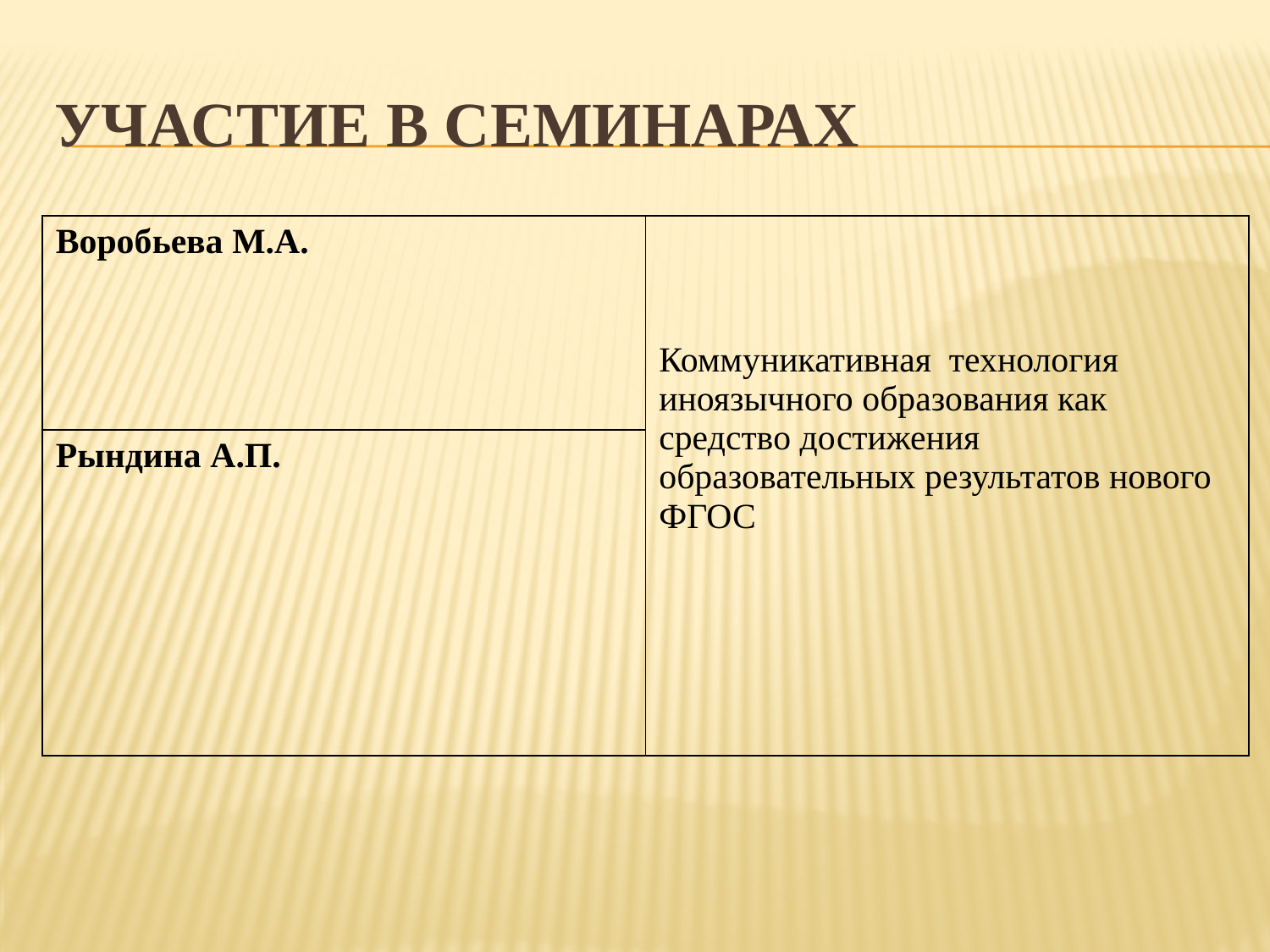

# УЧАСТИЕ В СЕМИНАРАХ
| Воробьева М.А. | Коммуникативная технология иноязычного образования как средство достижения образовательных результатов нового ФГОС |
| --- | --- |
| Рындина А.П. |  |